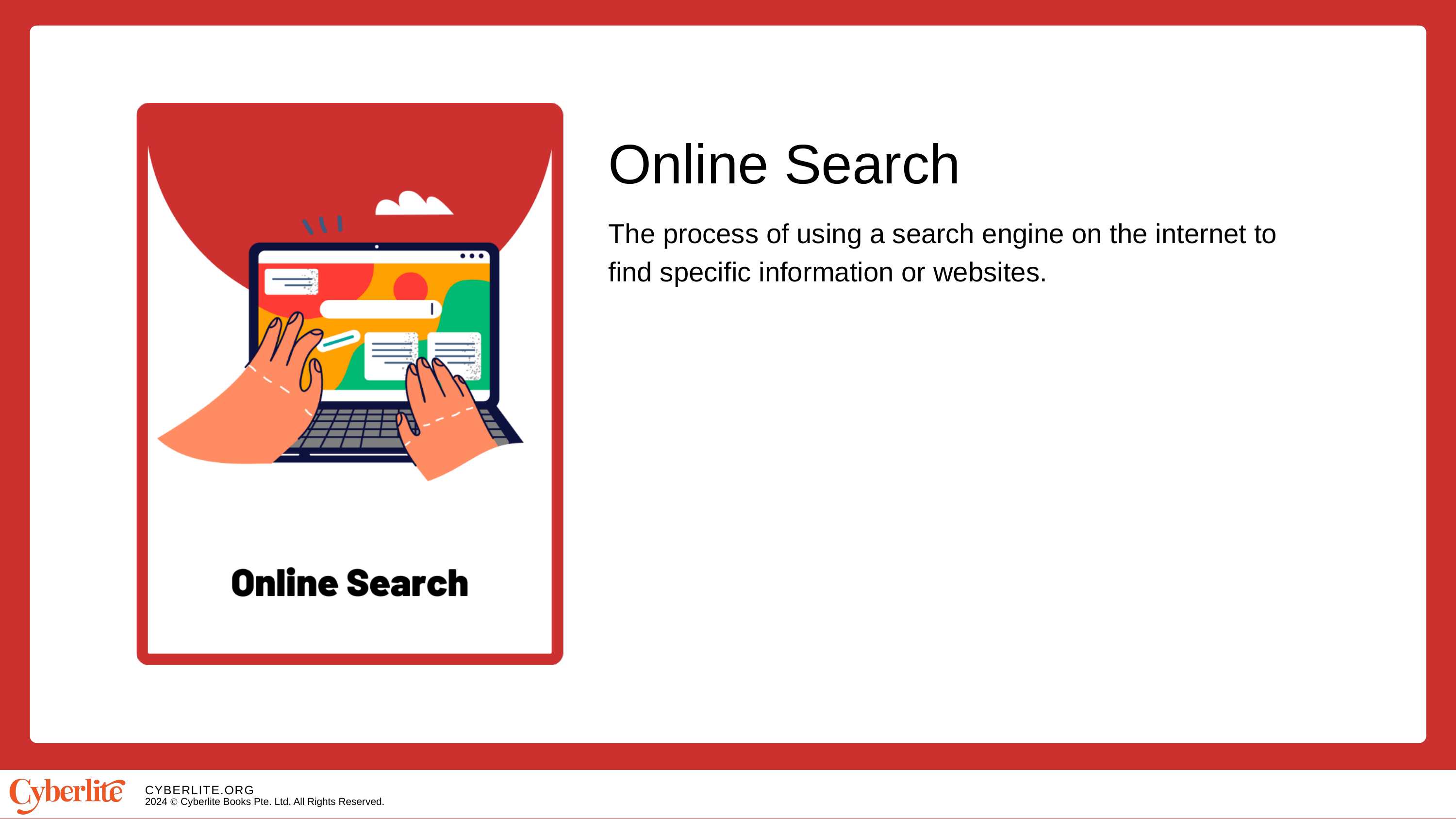

Online Search
The process of using a search engine on the internet to find specific information or websites.